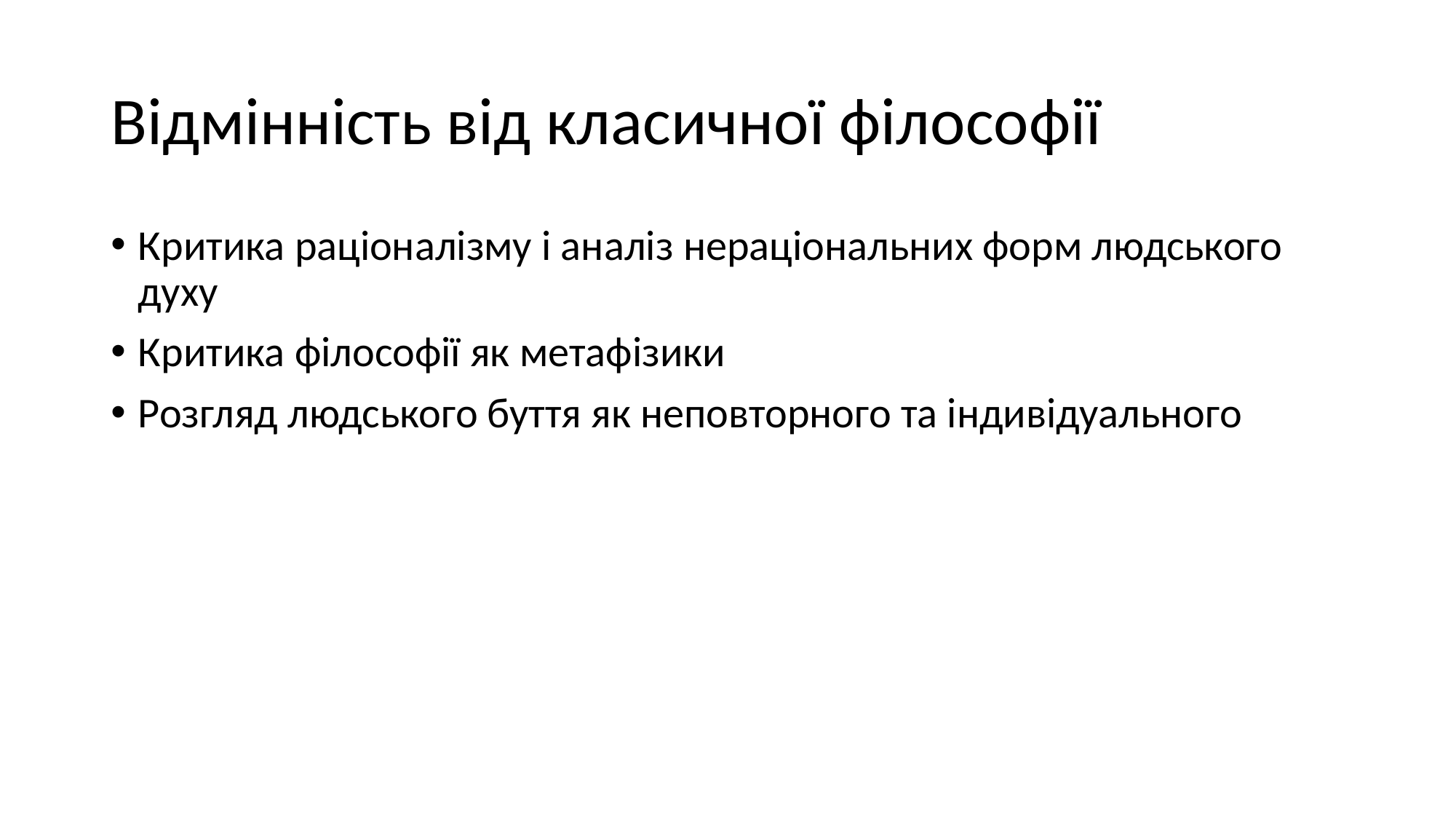

# Відмінність від класичної філософії
Критика раціоналізму і аналіз нераціональних форм людського духу
Критика філософії як метафізики
Розгляд людського буття як неповторного та індивідуального